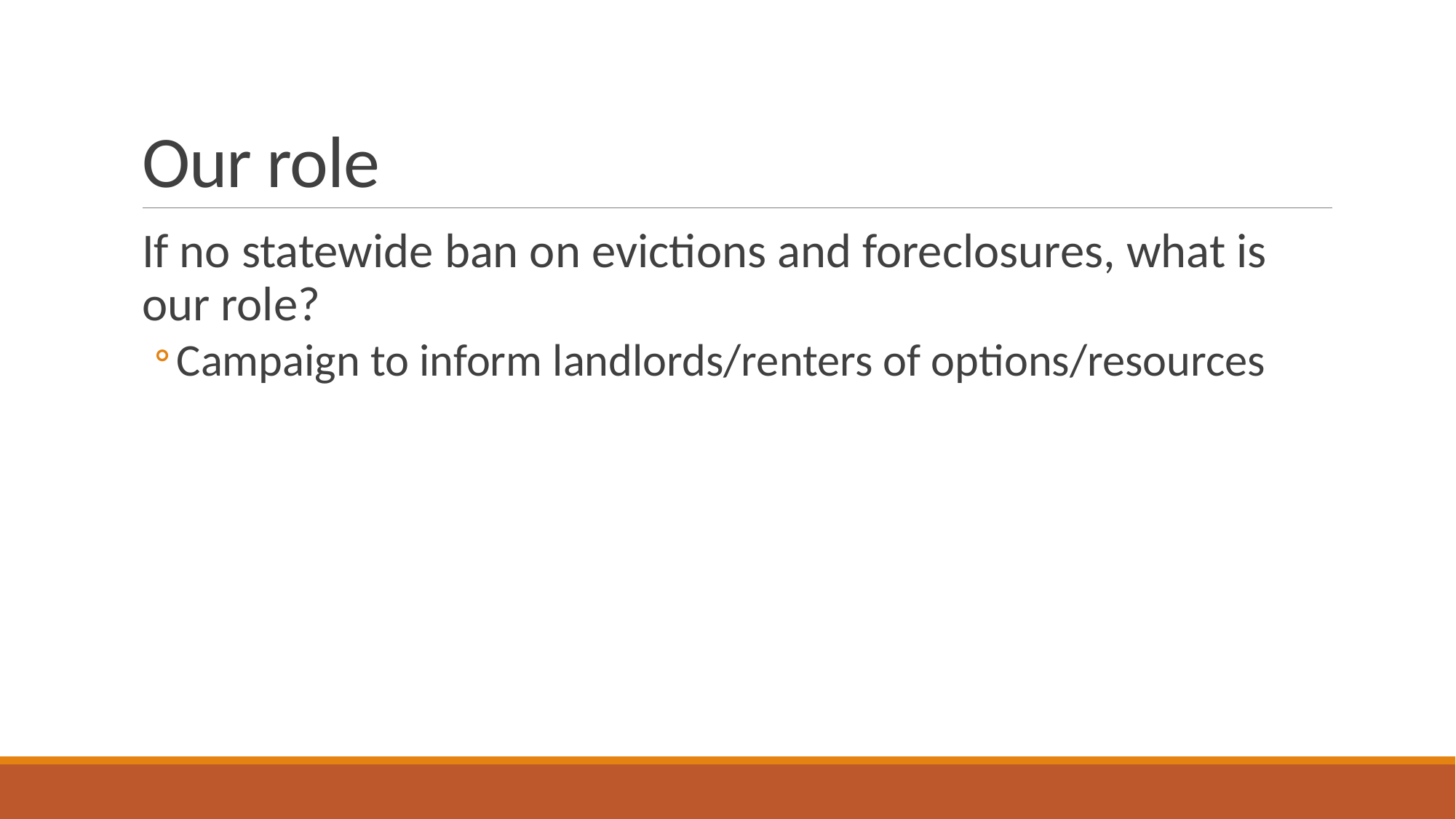

# Our role
If no statewide ban on evictions and foreclosures, what is our role?
Campaign to inform landlords/renters of options/resources